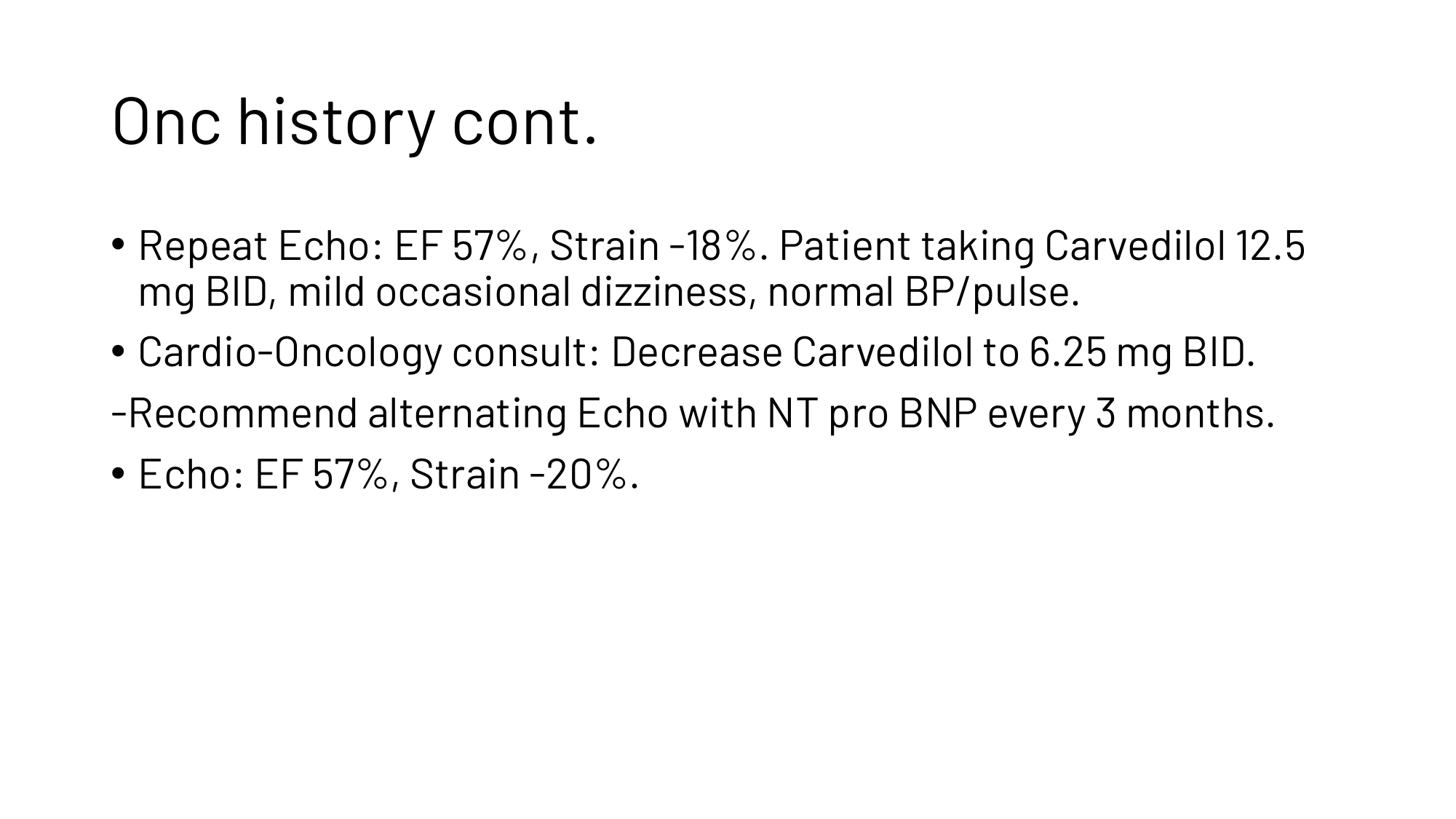

# Onc history cont.
Repeat Echo: EF 57%, Strain -18%. Patient taking Carvedilol 12.5 mg BID, mild occasional dizziness, normal BP/pulse.
Cardio-Oncology consult: Decrease Carvedilol to 6.25 mg BID.
-Recommend alternating Echo with NT pro BNP every 3 months.
Echo: EF 57%, Strain -20%.